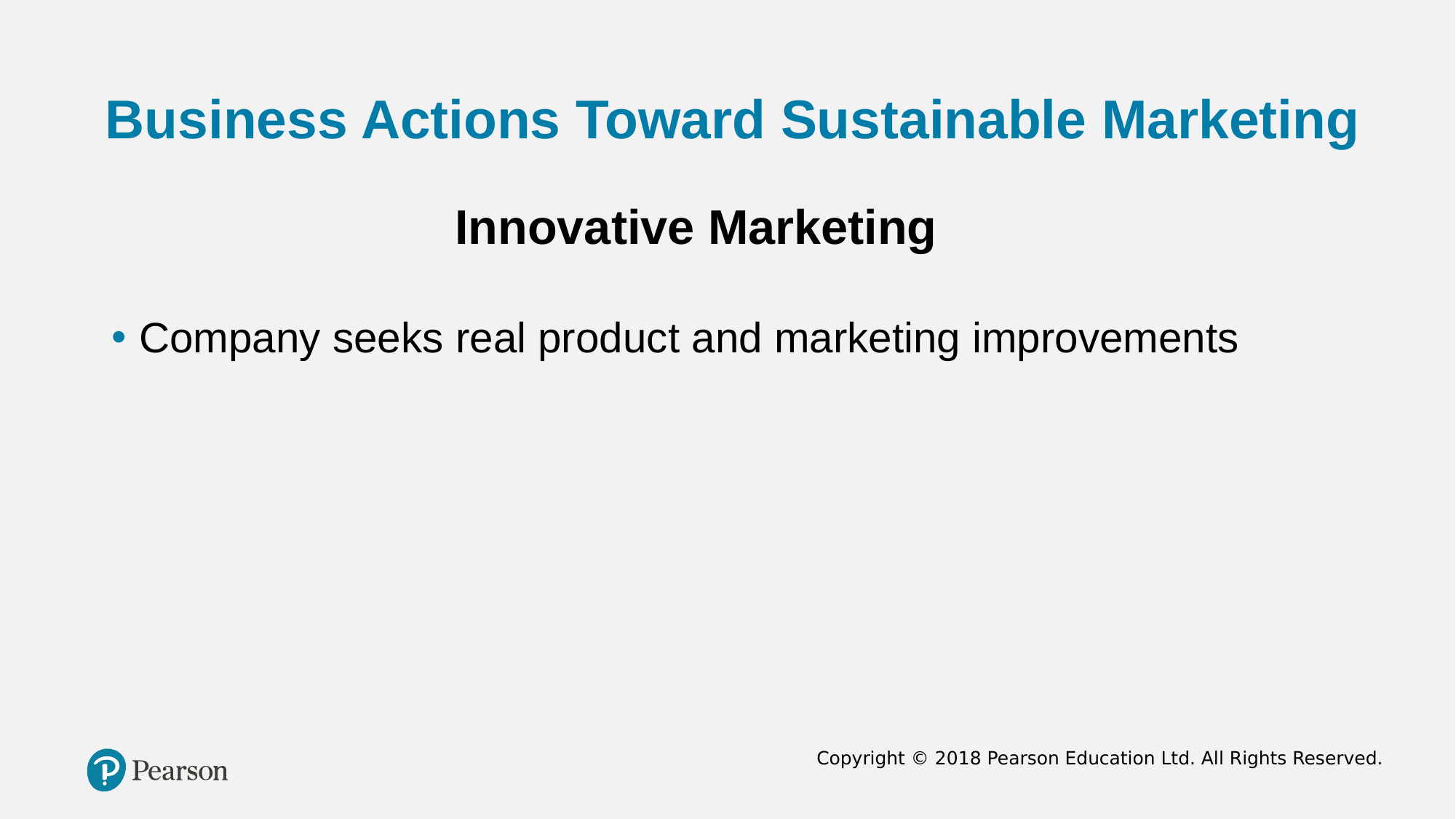

# Business Actions Toward Sustainable Marketing
Innovative Marketing

Company seeks real product and marketing improvements